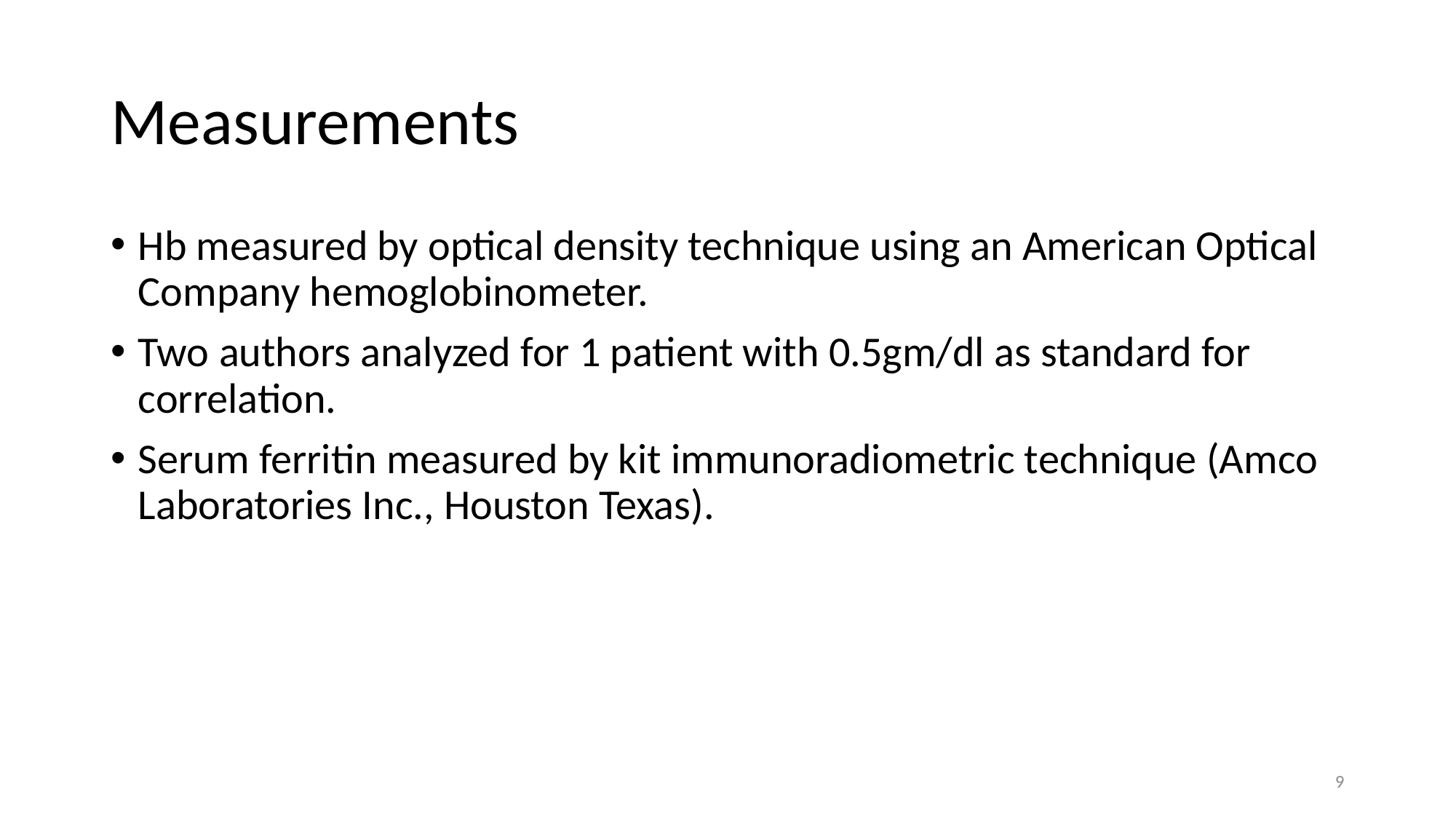

# Measurements
Hb measured by optical density technique using an American Optical Company hemoglobinometer.
Two authors analyzed for 1 patient with 0.5gm/dl as standard for correlation.
Serum ferritin measured by kit immunoradiometric technique (Amco Laboratories Inc., Houston Texas).

9